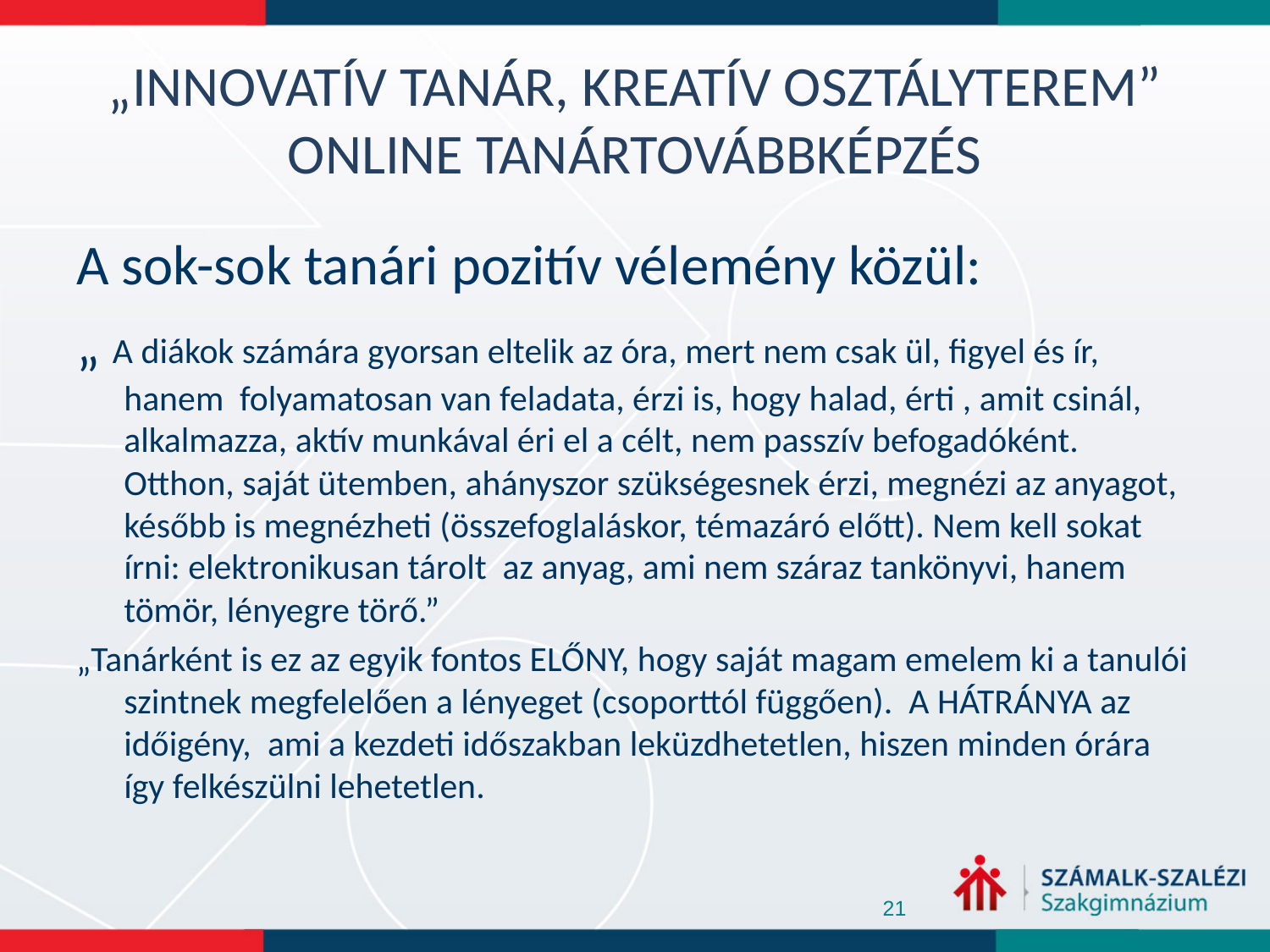

# „INNOVATÍV TANÁR, KREATÍV OSZTÁLYTEREM” ONLINE TANÁRTOVÁBBKÉPZÉS
A sok-sok tanári pozitív vélemény közül:
„ A diákok számára gyorsan eltelik az óra, mert nem csak ül, figyel és ír, hanem  folyamatosan van feladata, érzi is, hogy halad, érti , amit csinál, alkalmazza, aktív munkával éri el a célt, nem passzív befogadóként. Otthon, saját ütemben, ahányszor szükségesnek érzi, megnézi az anyagot, később is megnézheti (összefoglaláskor, témazáró előtt). Nem kell sokat írni: elektronikusan tárolt  az anyag, ami nem száraz tankönyvi, hanem tömör, lényegre törő.”
„Tanárként is ez az egyik fontos ELŐNY, hogy saját magam emelem ki a tanulói szintnek megfelelően a lényeget (csoporttól függően).  A HÁTRÁNYA az időigény,  ami a kezdeti időszakban leküzdhetetlen, hiszen minden órára így felkészülni lehetetlen.
21